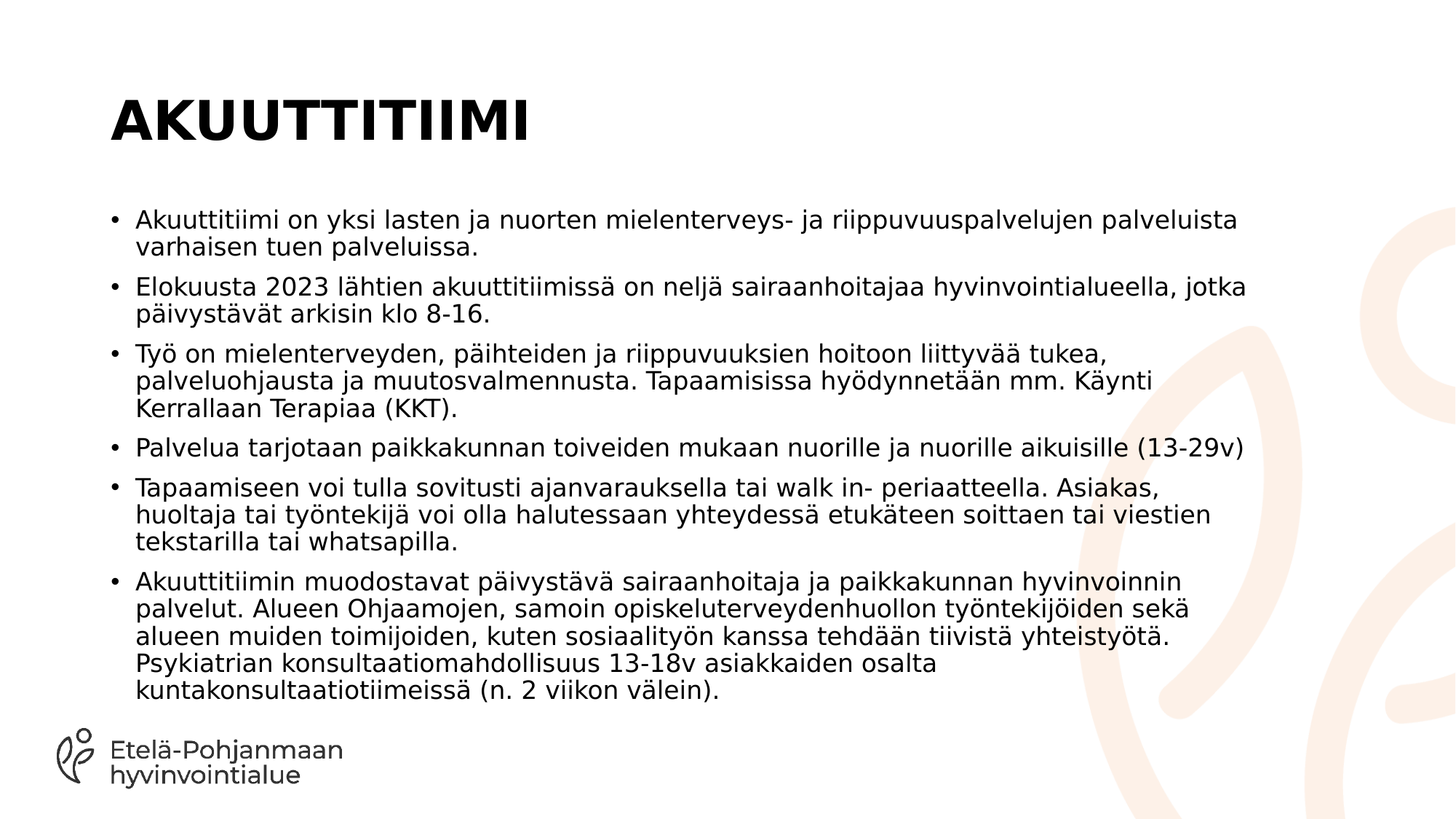

# AKUUTTITIIMI
Akuuttitiimi on yksi lasten ja nuorten mielenterveys- ja riippuvuuspalvelujen palveluista varhaisen tuen palveluissa.
Elokuusta 2023 lähtien akuuttitiimissä on neljä sairaanhoitajaa hyvinvointialueella, jotka päivystävät arkisin klo 8-16.
Työ on mielenterveyden, päihteiden ja riippuvuuksien hoitoon liittyvää tukea, palveluohjausta ja muutosvalmennusta. Tapaamisissa hyödynnetään mm. Käynti Kerrallaan Terapiaa (KKT).
Palvelua tarjotaan paikkakunnan toiveiden mukaan nuorille ja nuorille aikuisille (13-29v)
Tapaamiseen voi tulla sovitusti ajanvarauksella tai walk in- periaatteella. Asiakas, huoltaja tai työntekijä voi olla halutessaan yhteydessä etukäteen soittaen tai viestien tekstarilla tai whatsapilla.
Akuuttitiimin muodostavat päivystävä sairaanhoitaja ja paikkakunnan hyvinvoinnin palvelut. Alueen Ohjaamojen, samoin opiskeluterveydenhuollon työntekijöiden sekä alueen muiden toimijoiden, kuten sosiaalityön kanssa tehdään tiivistä yhteistyötä. Psykiatrian konsultaatiomahdollisuus 13-18v asiakkaiden osalta kuntakonsultaatiotiimeissä (n. 2 viikon välein).